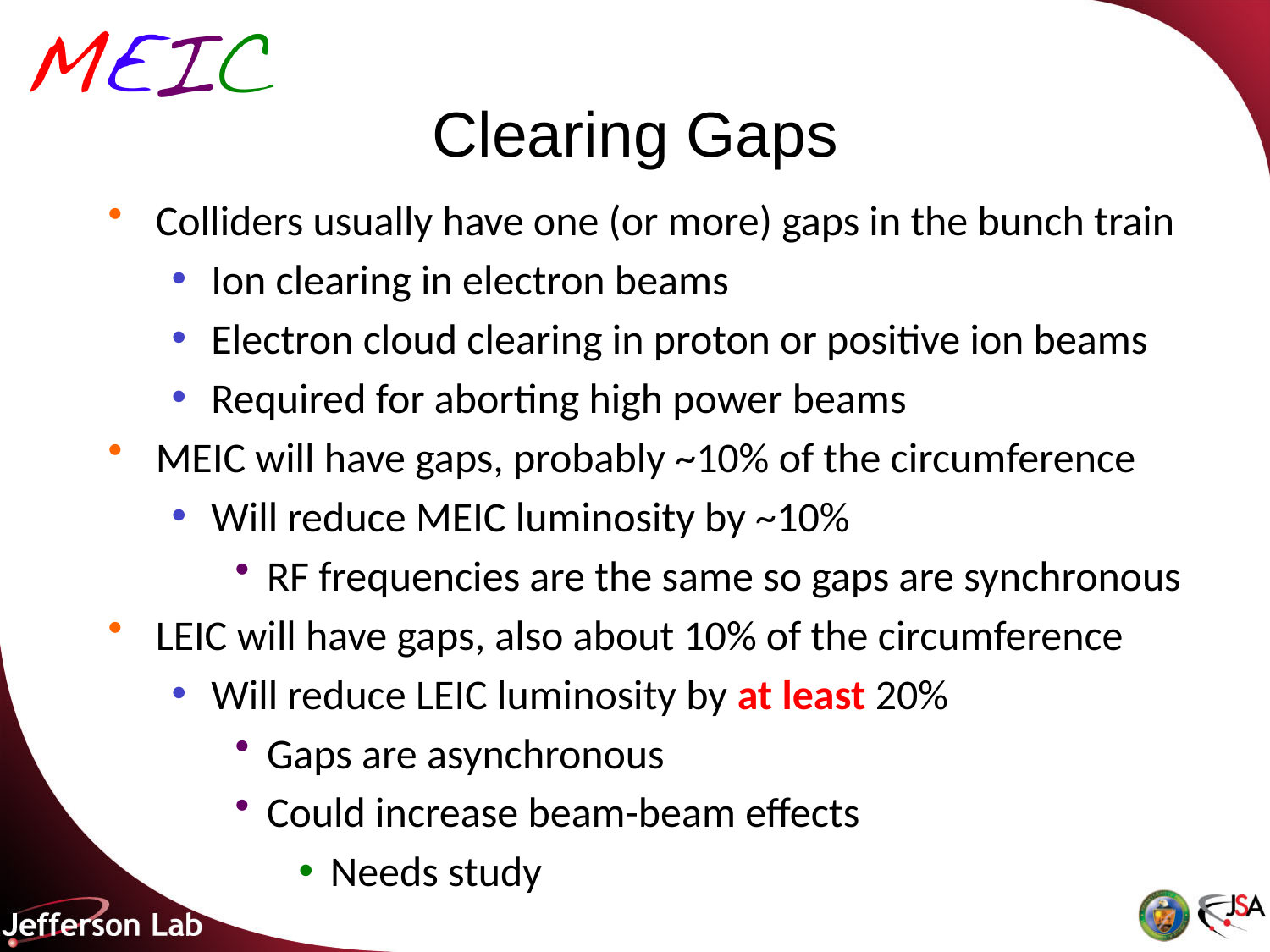

# Clearing Gaps
Colliders usually have one (or more) gaps in the bunch train
Ion clearing in electron beams
Electron cloud clearing in proton or positive ion beams
Required for aborting high power beams
MEIC will have gaps, probably ~10% of the circumference
Will reduce MEIC luminosity by ~10%
RF frequencies are the same so gaps are synchronous
LEIC will have gaps, also about 10% of the circumference
Will reduce LEIC luminosity by at least 20%
Gaps are asynchronous
Could increase beam-beam effects
Needs study